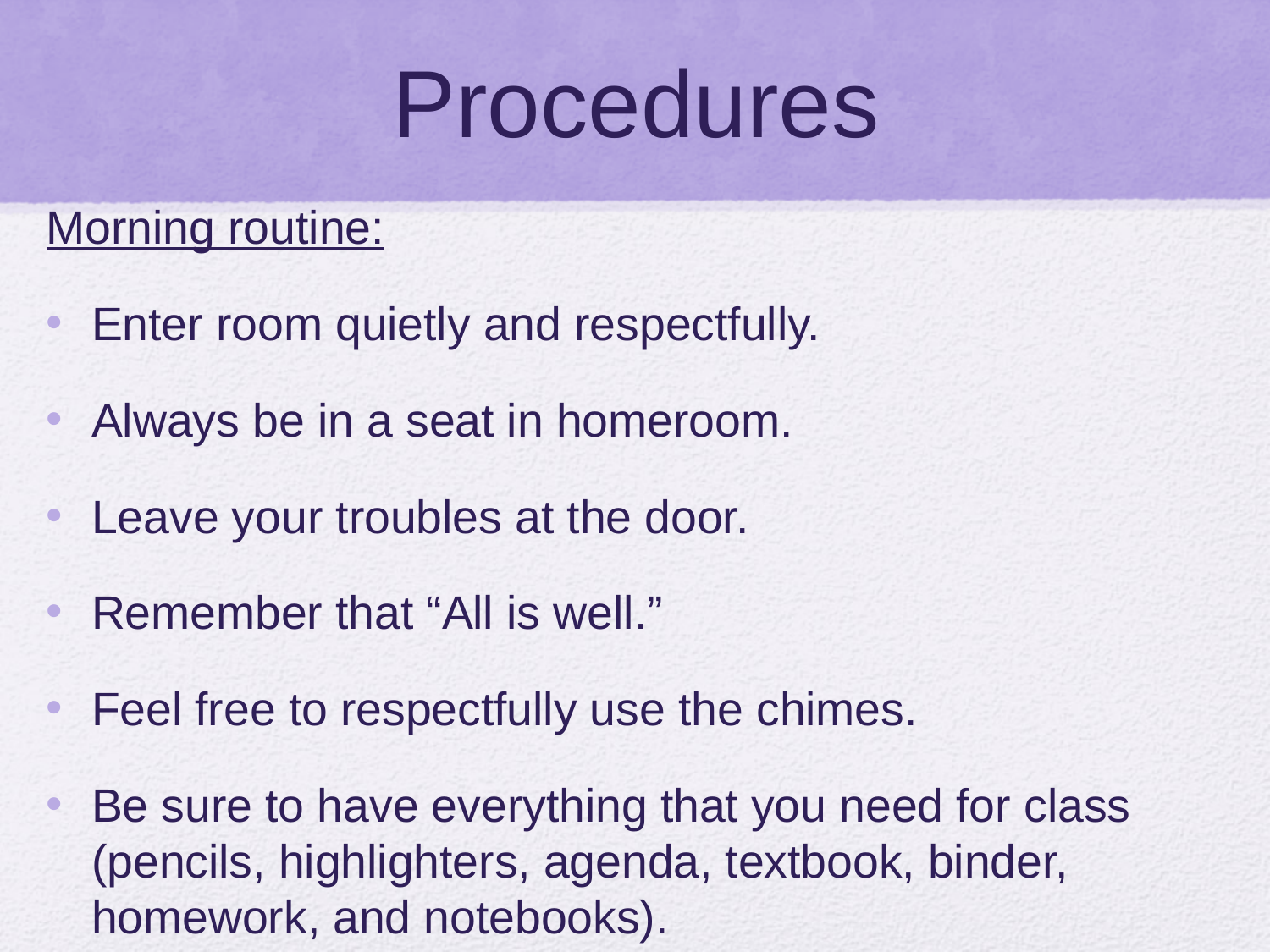

# Procedures
Morning routine:
Enter room quietly and respectfully.
Always be in a seat in homeroom.
Leave your troubles at the door.
Remember that “All is well.”
Feel free to respectfully use the chimes.
Be sure to have everything that you need for class (pencils, highlighters, agenda, textbook, binder, homework, and notebooks).